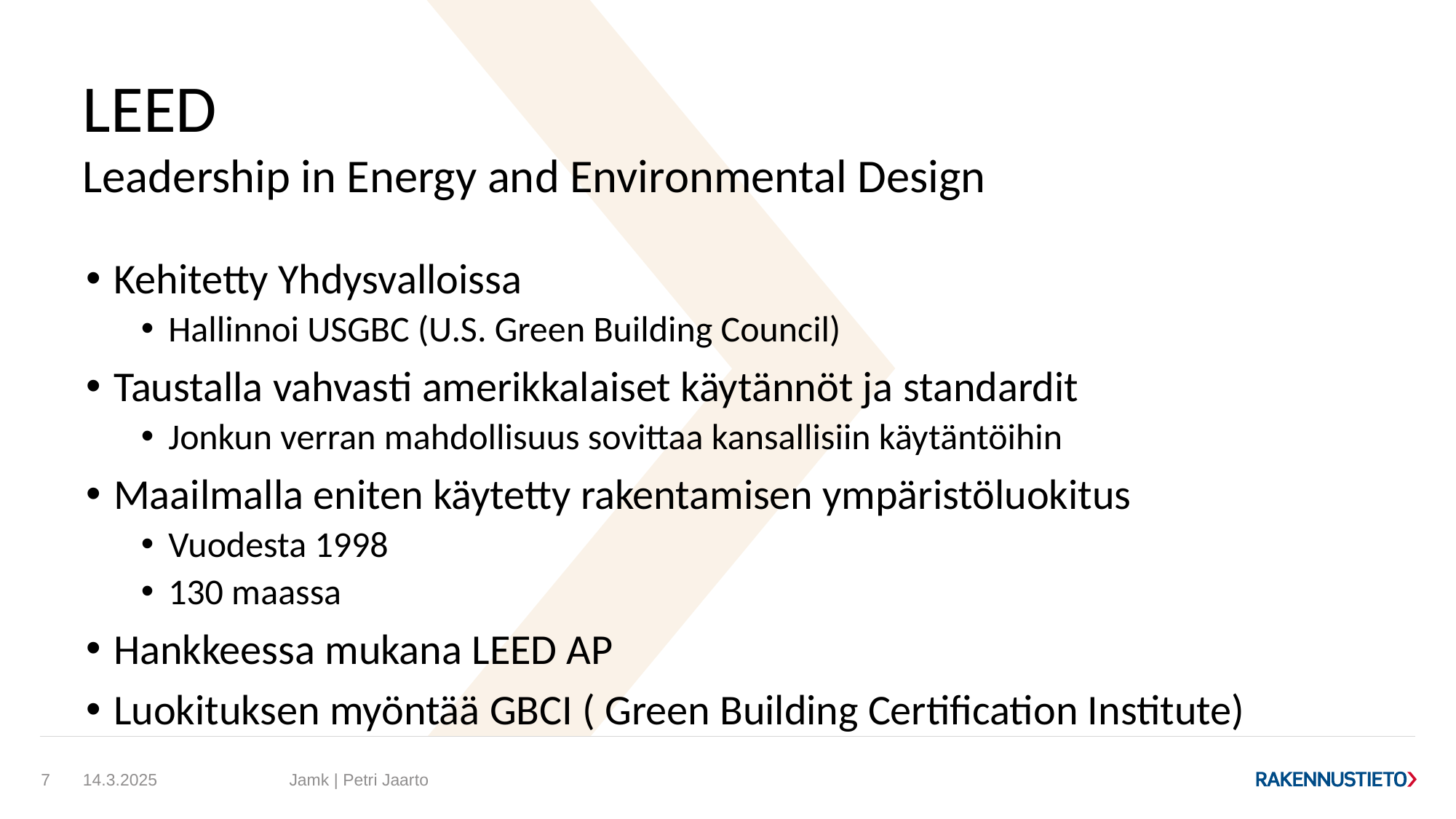

# LEED Leadership in Energy and Environmental Design
Kehitetty Yhdysvalloissa
Hallinnoi USGBC (U.S. Green Building Council)
Taustalla vahvasti amerikkalaiset käytännöt ja standardit
Jonkun verran mahdollisuus sovittaa kansallisiin käytäntöihin
Maailmalla eniten käytetty rakentamisen ympäristöluokitus
Vuodesta 1998
130 maassa
Hankkeessa mukana LEED AP
Luokituksen myöntää GBCI ( Green Building Certification Institute)

14.3.2025
Jamk | Petri Jaarto
7